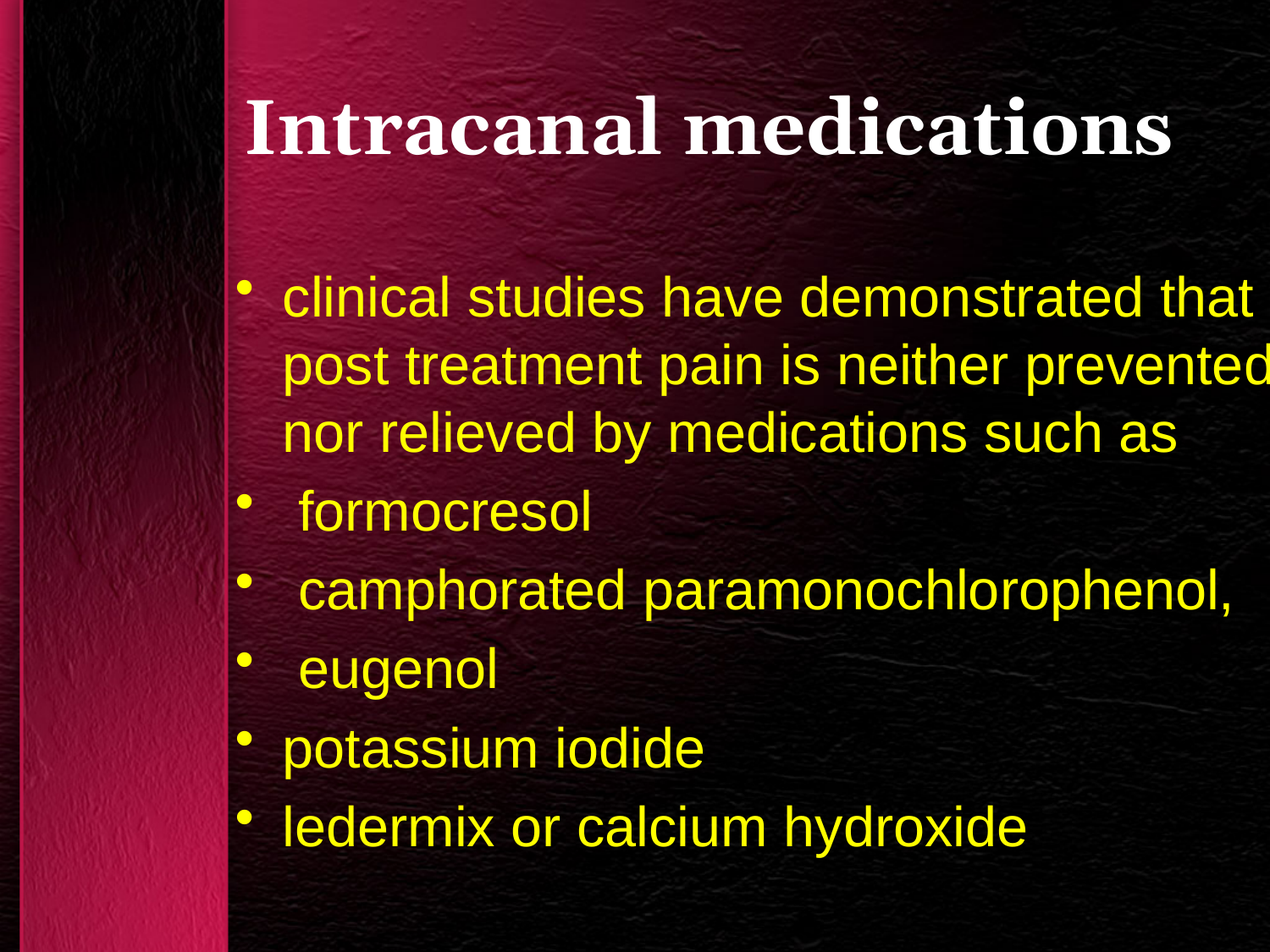

# Intracanal medications
clinical studies have demonstrated that post treatment pain is neither prevented nor relieved by medications such as
 formocresol
 camphorated paramonochlorophenol,
 eugenol
potassium iodide
ledermix or calcium hydroxide